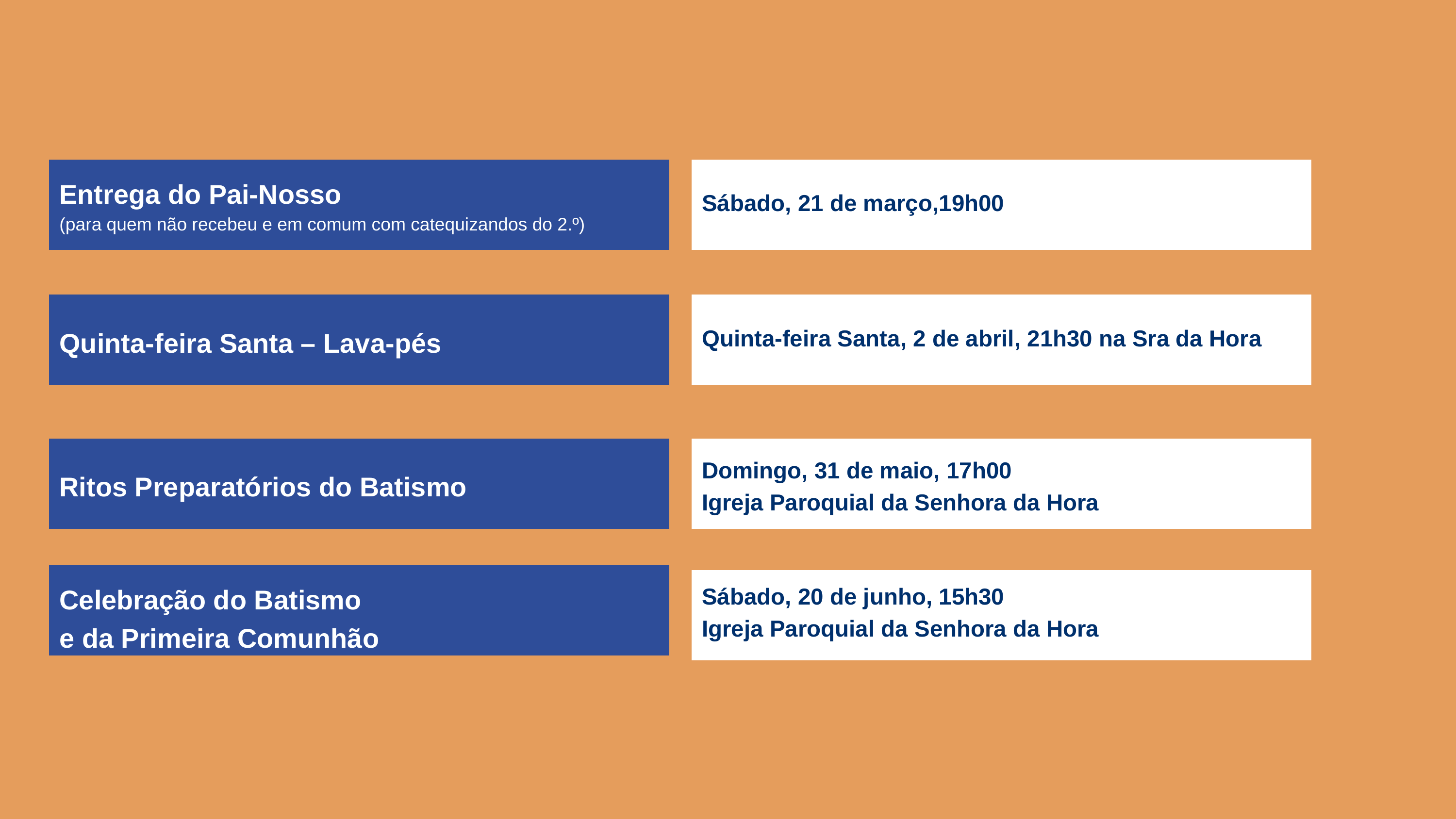

Entrega do Pai-Nosso
(para quem não recebeu e em comum com catequizandos do 2.º)

Sábado, 21 de março,19h00

Quinta-feira Santa – Lava-pés

Quinta-feira Santa, 2 de abril, 21h30 na Sra da Hora

Ritos Preparatórios do Batismo

Domingo, 31 de maio, 17h00
Igreja Paroquial da Senhora da Hora

Celebração do Batismo
e da Primeira Comunhão

Sábado, 20 de junho, 15h30
Igreja Paroquial da Senhora da Hora